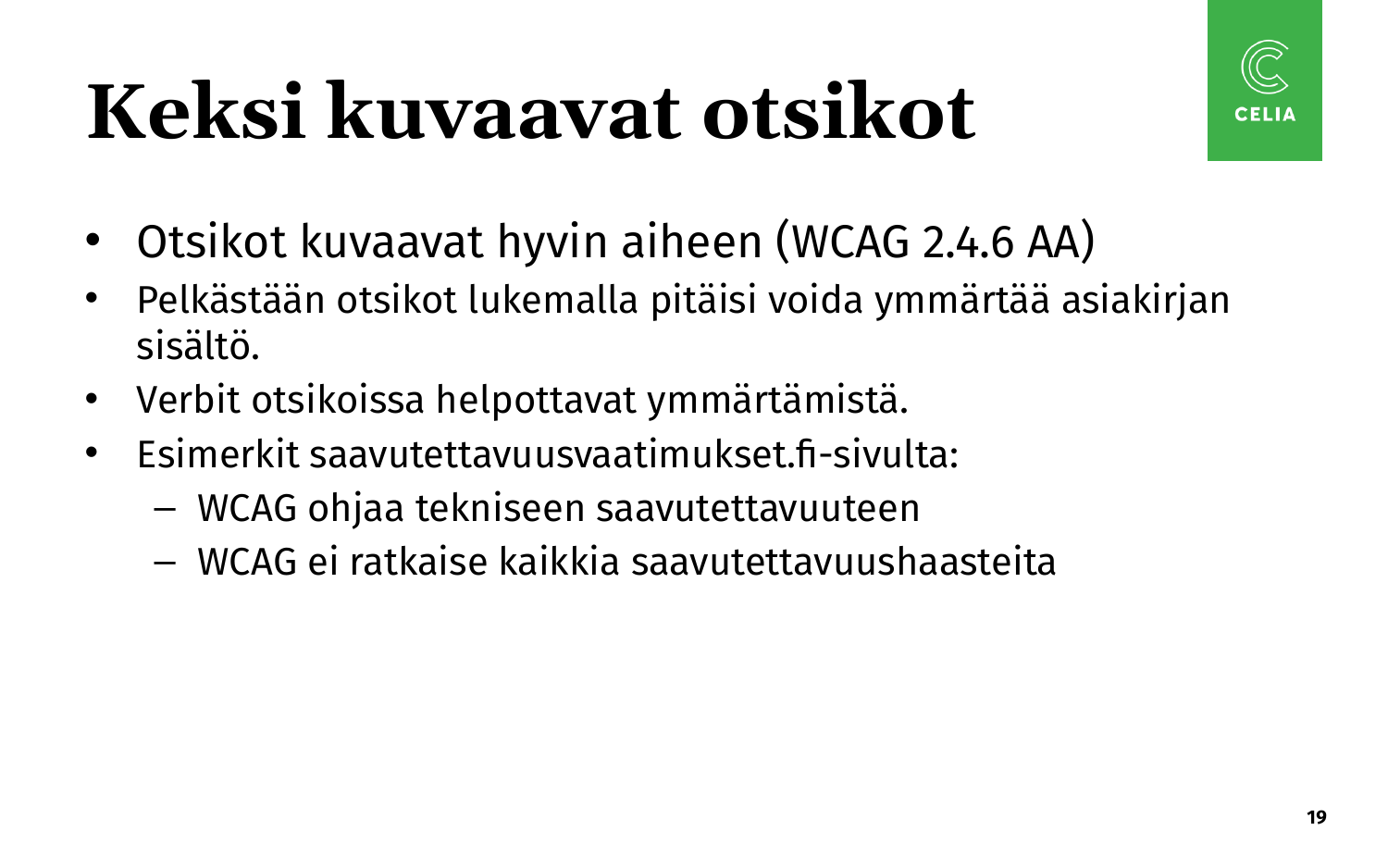

# Keksi kuvaavat otsikot
Otsikot kuvaavat hyvin aiheen (WCAG 2.4.6 AA)
Pelkästään otsikot lukemalla pitäisi voida ymmärtää asiakirjan sisältö.
Verbit otsikoissa helpottavat ymmärtämistä.
Esimerkit saavutettavuusvaatimukset.fi-sivulta:
WCAG ohjaa tekniseen saavutettavuuteen
WCAG ei ratkaise kaikkia saavutettavuushaasteita
19